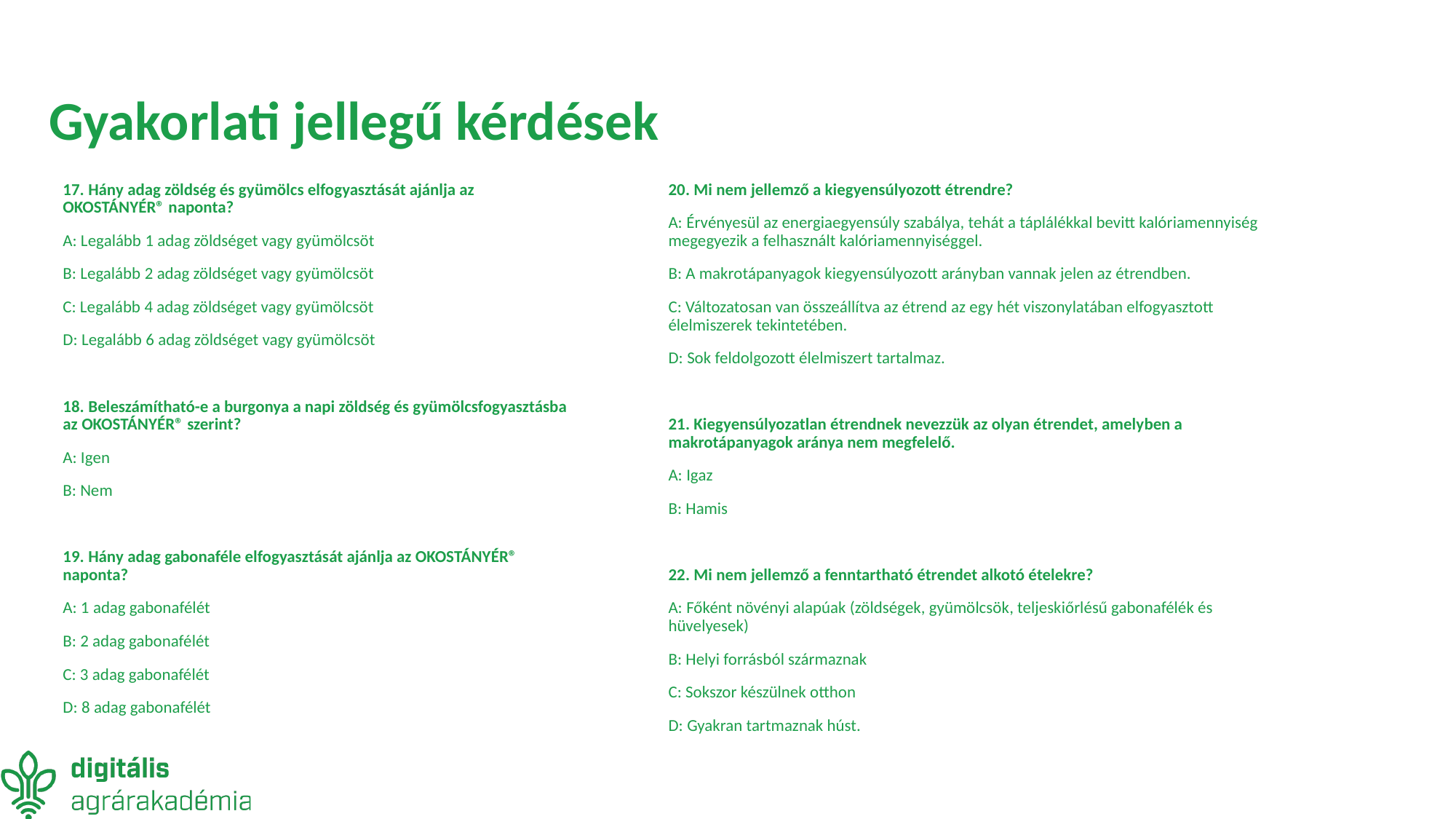

# Gyakorlati jellegű kérdések
17. Hány adag zöldség és gyümölcs elfogyasztását ajánlja az OKOSTÁNYÉR® naponta?
A: Legalább 1 adag zöldséget vagy gyümölcsöt
B: Legalább 2 adag zöldséget vagy gyümölcsöt
C: Legalább 4 adag zöldséget vagy gyümölcsöt
D: Legalább 6 adag zöldséget vagy gyümölcsöt

18. Beleszámítható-e a burgonya a napi zöldség és gyümölcsfogyasztásba az OKOSTÁNYÉR® szerint?
A: Igen
B: Nem

19. Hány adag gabonaféle elfogyasztását ajánlja az OKOSTÁNYÉR® naponta?
A: 1 adag gabonafélét
B: 2 adag gabonafélét
C: 3 adag gabonafélét
D: 8 adag gabonafélét

20. Mi nem jellemző a kiegyensúlyozott étrendre?
A: Érvényesül az energiaegyensúly szabálya, tehát a táplálékkal bevitt kalóriamennyiség megegyezik a felhasznált kalóriamennyiséggel.
B: A makrotápanyagok kiegyensúlyozott arányban vannak jelen az étrendben.
C: Változatosan van összeállítva az étrend az egy hét viszonylatában elfogyasztott élelmiszerek tekintetében.
D: Sok feldolgozott élelmiszert tartalmaz.

21. Kiegyensúlyozatlan étrendnek nevezzük az olyan étrendet, amelyben a makrotápanyagok aránya nem megfelelő.
A: Igaz
B: Hamis

22. Mi nem jellemző a fenntartható étrendet alkotó ételekre?
A: Főként növényi alapúak (zöldségek, gyümölcsök, teljeskiőrlésű gabonafélék és hüvelyesek)
B: Helyi forrásból származnak
C: Sokszor készülnek otthon
D: Gyakran tartmaznak húst.